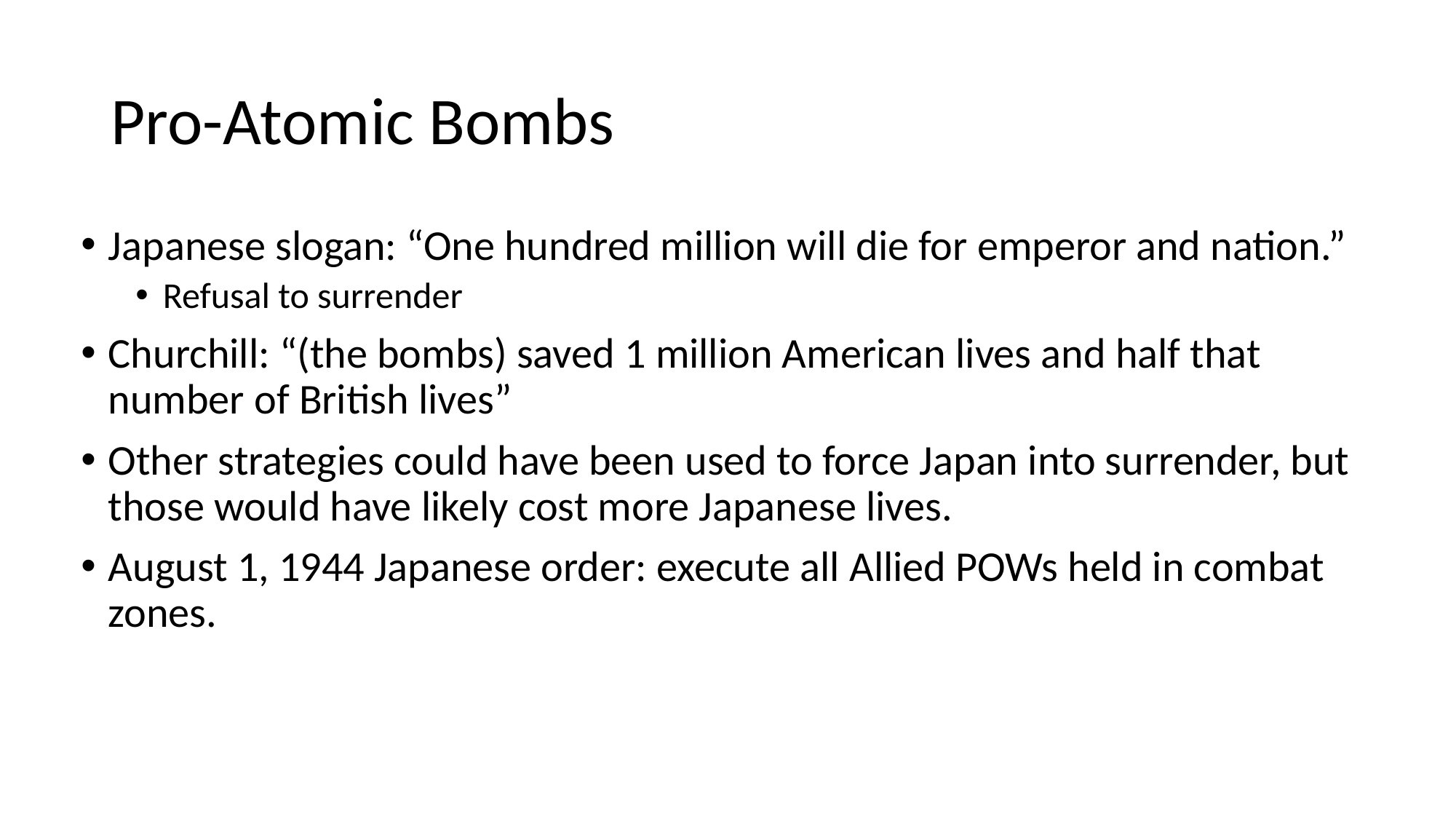

# Pro-Atomic Bombs
Japanese slogan: “One hundred million will die for emperor and nation.”
Refusal to surrender
Churchill: “(the bombs) saved 1 million American lives and half that number of British lives”
Other strategies could have been used to force Japan into surrender, but those would have likely cost more Japanese lives.
August 1, 1944 Japanese order: execute all Allied POWs held in combat zones.